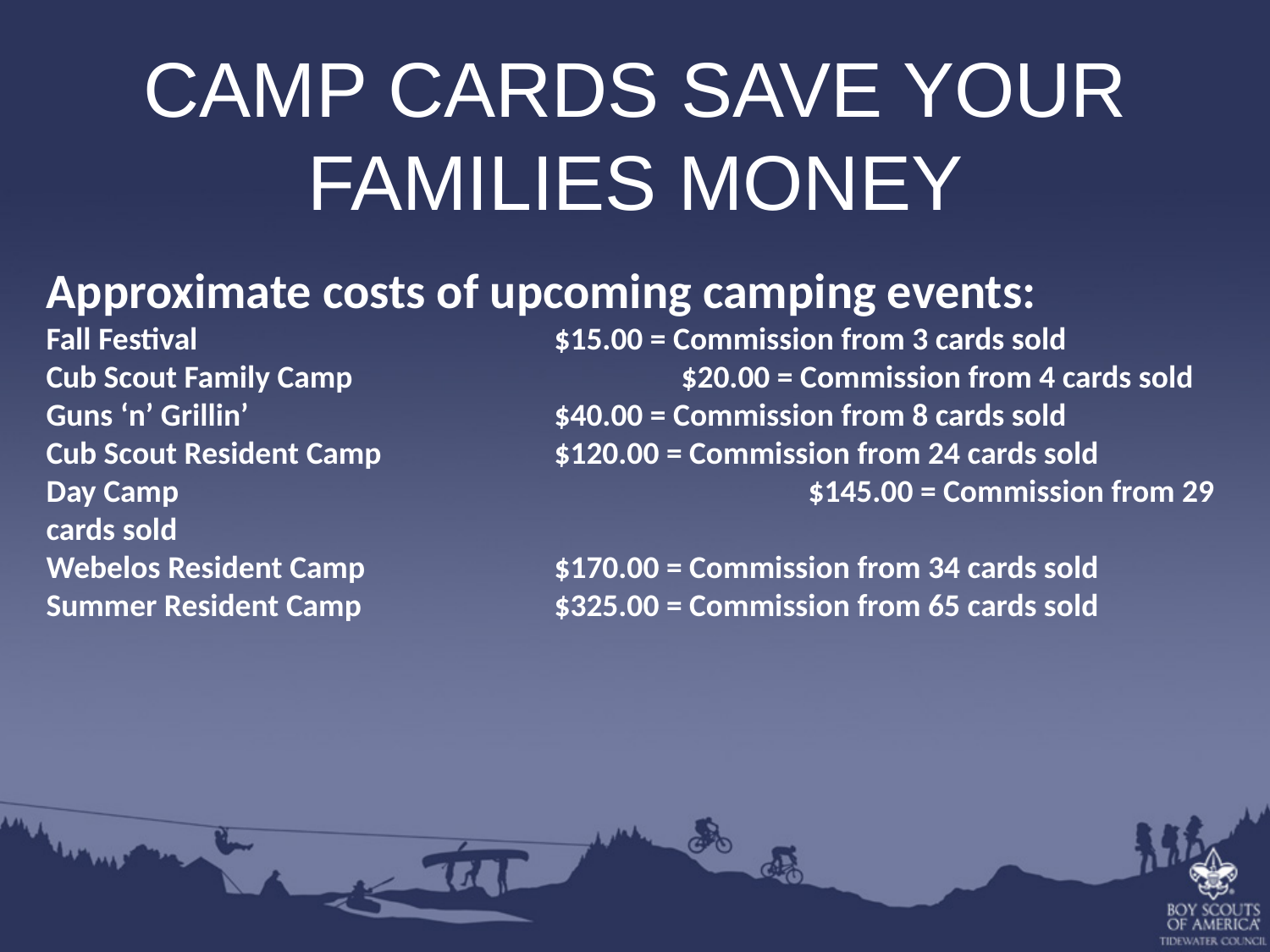

CAMP CARDS SAVE YOUR FAMILIES MONEY
Approximate costs of upcoming camping events:
Fall Festival                          		$15.00 = Commission from 3 cards sold
Cub Scout Family Camp	  		$20.00 = Commission from 4 cards sold
Guns ‘n’ Grillin’                  	       	$40.00 = Commission from 8 cards sold
Cub Scout Resident Camp           	$120.00 = Commission from 24 cards sold
Day Camp     					$145.00 = Commission from 29 cards sold
Webelos Resident Camp       		$170.00 = Commission from 34 cards sold
Summer Resident Camp         		$325.00 = Commission from 65 cards sold